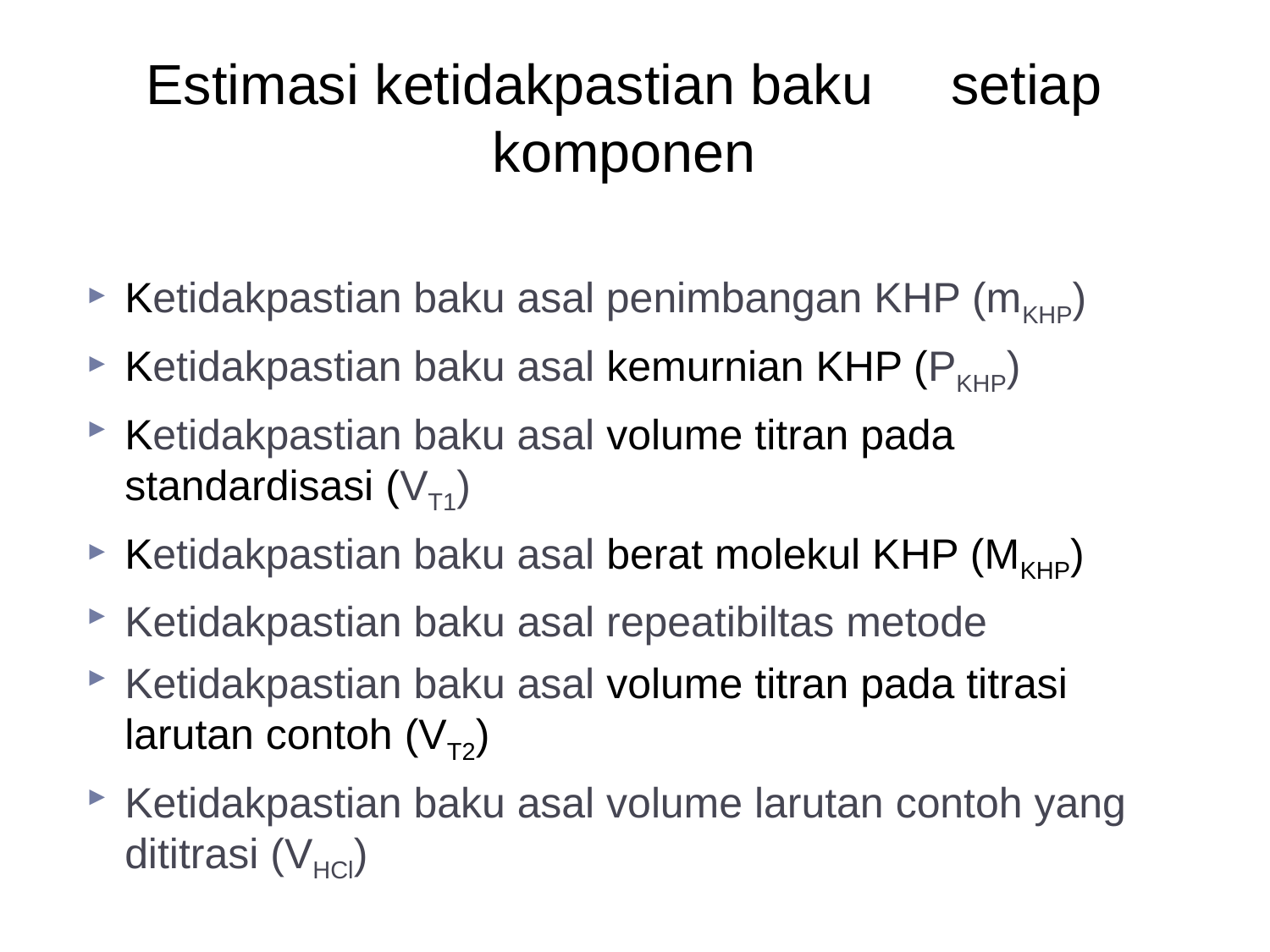

Estimasi ketidakpastian baku     setiap komponen
Ketidakpastian baku asal penimbangan KHP (mKHP)
Ketidakpastian baku asal kemurnian KHP (PKHP)
Ketidakpastian baku asal volume titran pada standardisasi (VT1)
Ketidakpastian baku asal berat molekul KHP (MKHP)
Ketidakpastian baku asal repeatibiltas metode
Ketidakpastian baku asal volume titran pada titrasi larutan contoh (VT2)
Ketidakpastian baku asal volume larutan contoh yang dititrasi (VHCl)

31